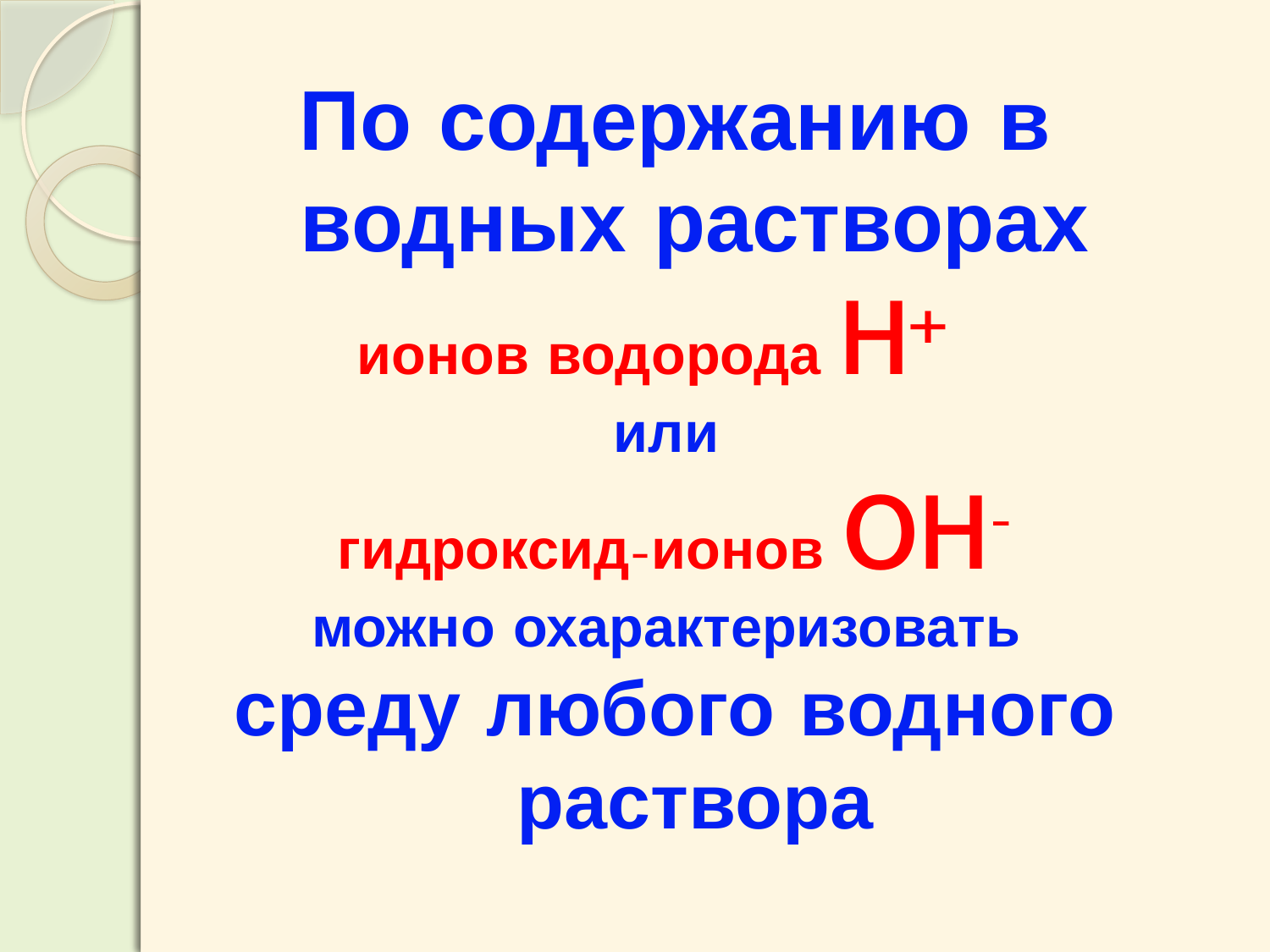

По содержанию в водных растворах
 ионов водорода H+
или
гидроксид-ионов OH-
можно охарактеризовать
среду любого водного раствора